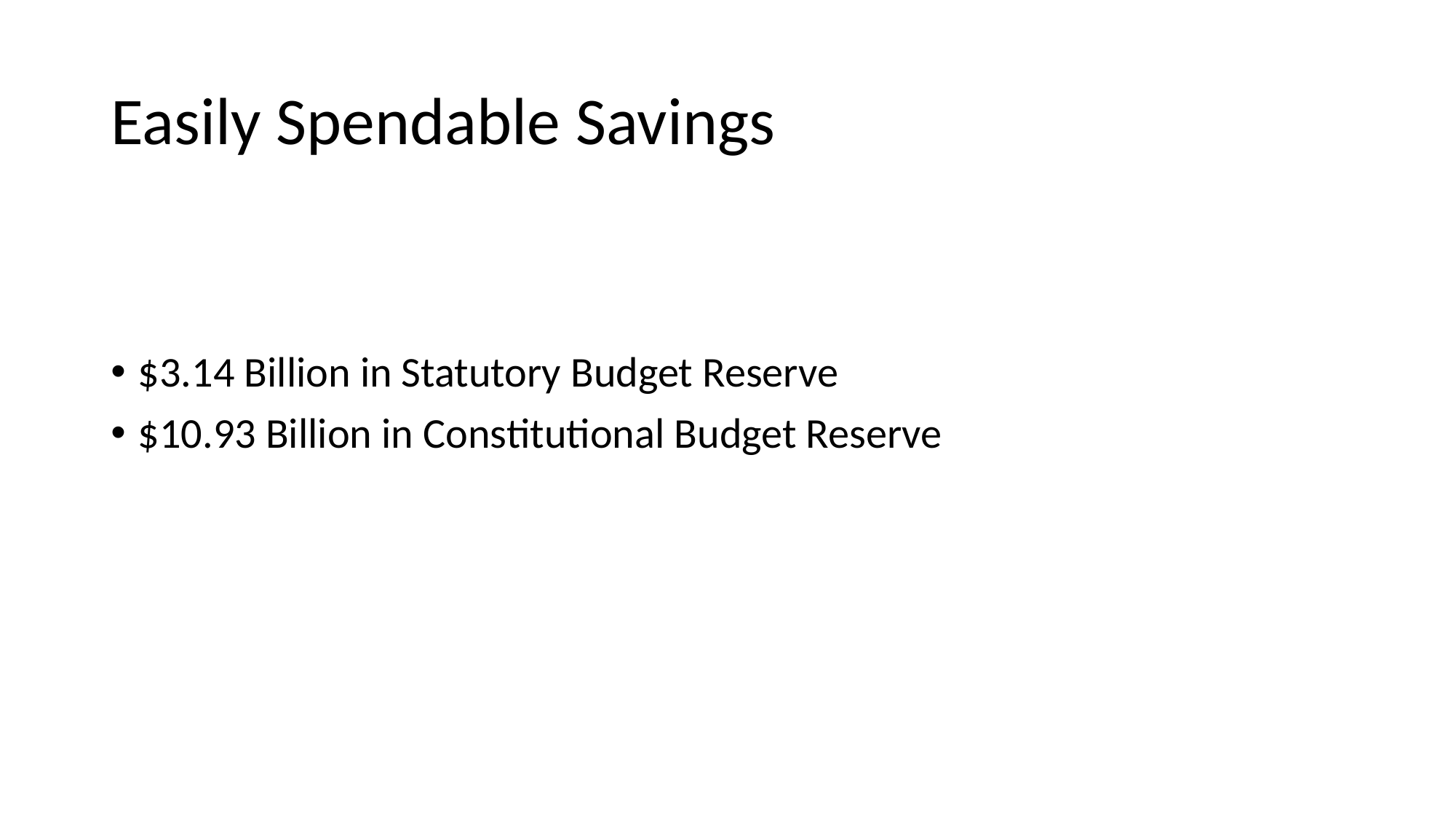

# Easily Spendable Savings

$3.14 Billion in Statutory Budget Reserve
$10.93 Billion in Constitutional Budget Reserve